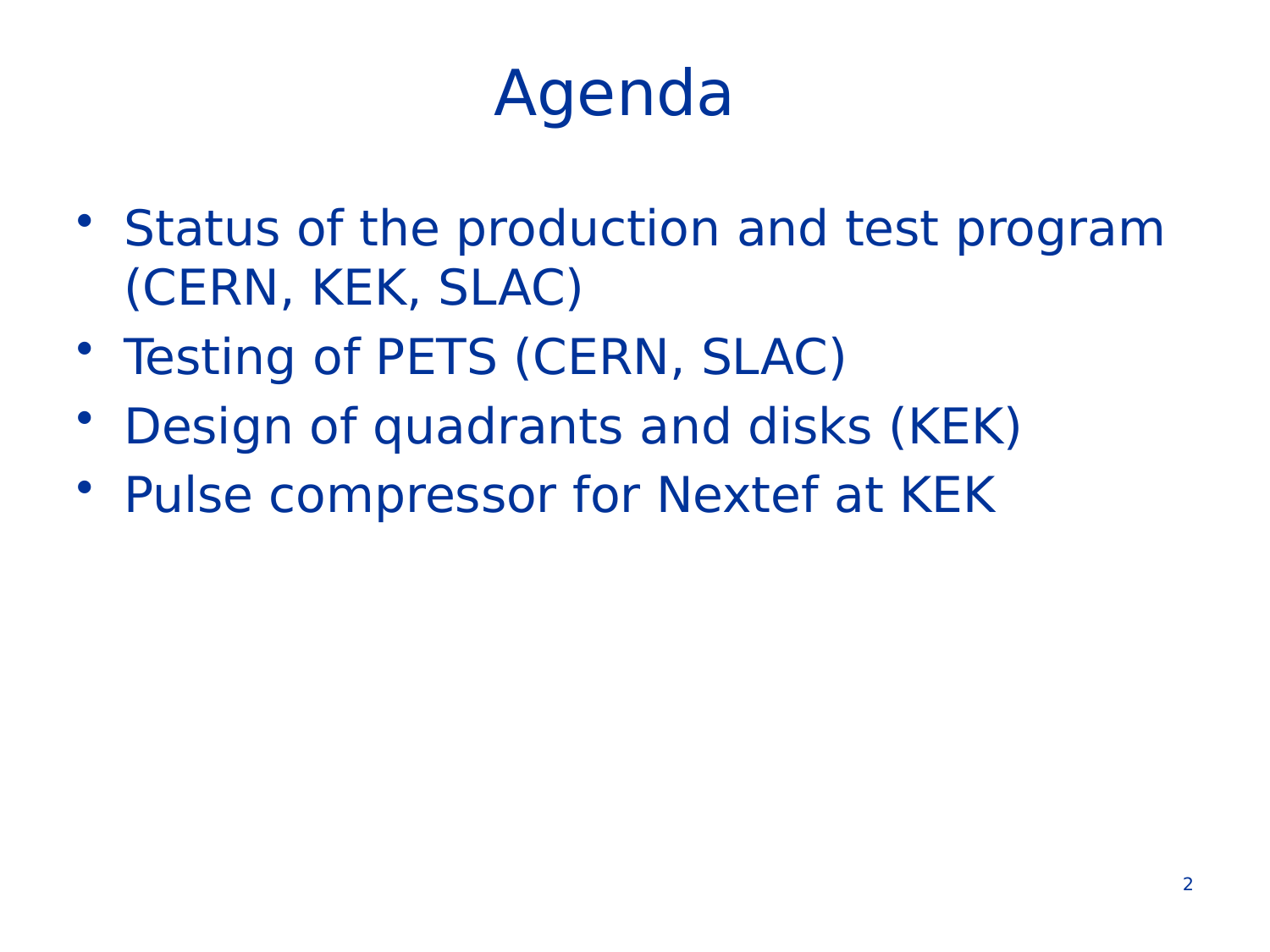

# Agenda
Status of the production and test program (CERN, KEK, SLAC)
Testing of PETS (CERN, SLAC)
Design of quadrants and disks (KEK)
Pulse compressor for Nextef at KEK

2